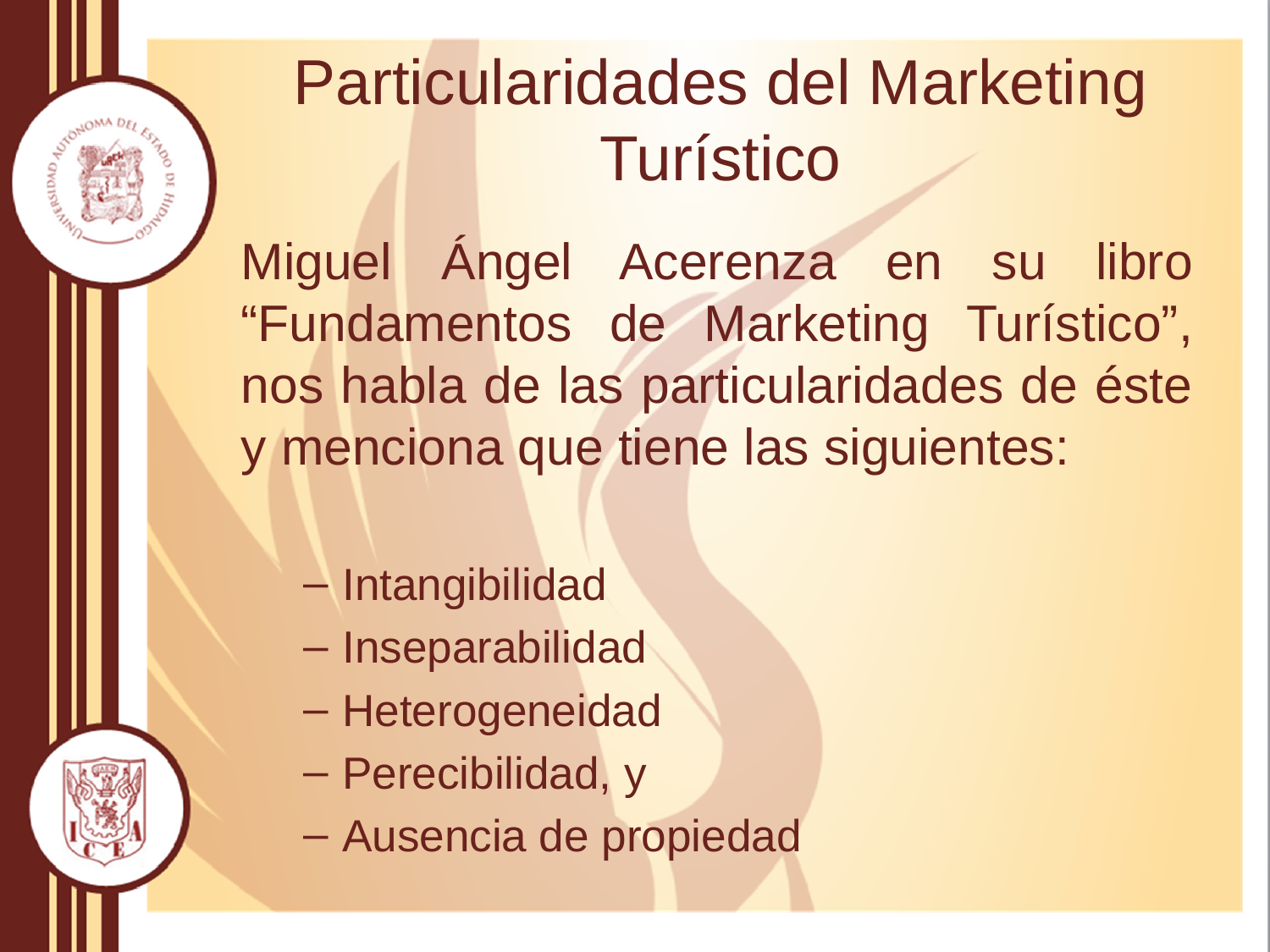

# Particularidades del Marketing Turístico
Miguel Ángel Acerenza en su libro “Fundamentos de Marketing Turístico”, nos habla de las particularidades de éste y menciona que tiene las siguientes:

Intangibilidad
Inseparabilidad
Heterogeneidad
Perecibilidad, y
Ausencia de propiedad